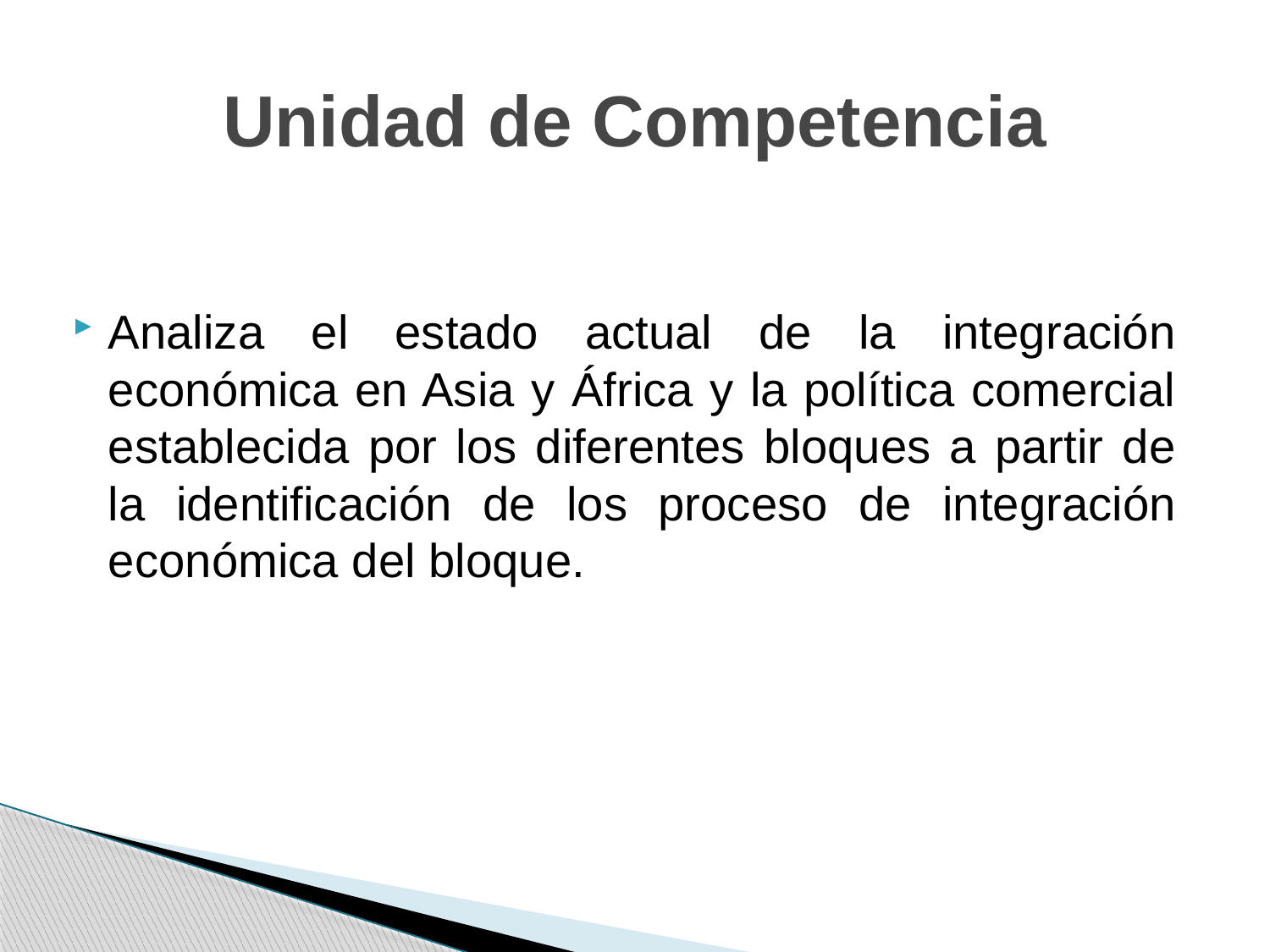

# Unidad de Competencia
Analiza el estado actual de la integración económica en Asia y África y la política comercial establecida por los diferentes bloques a partir de la identificación de los proceso de integración económica del bloque.